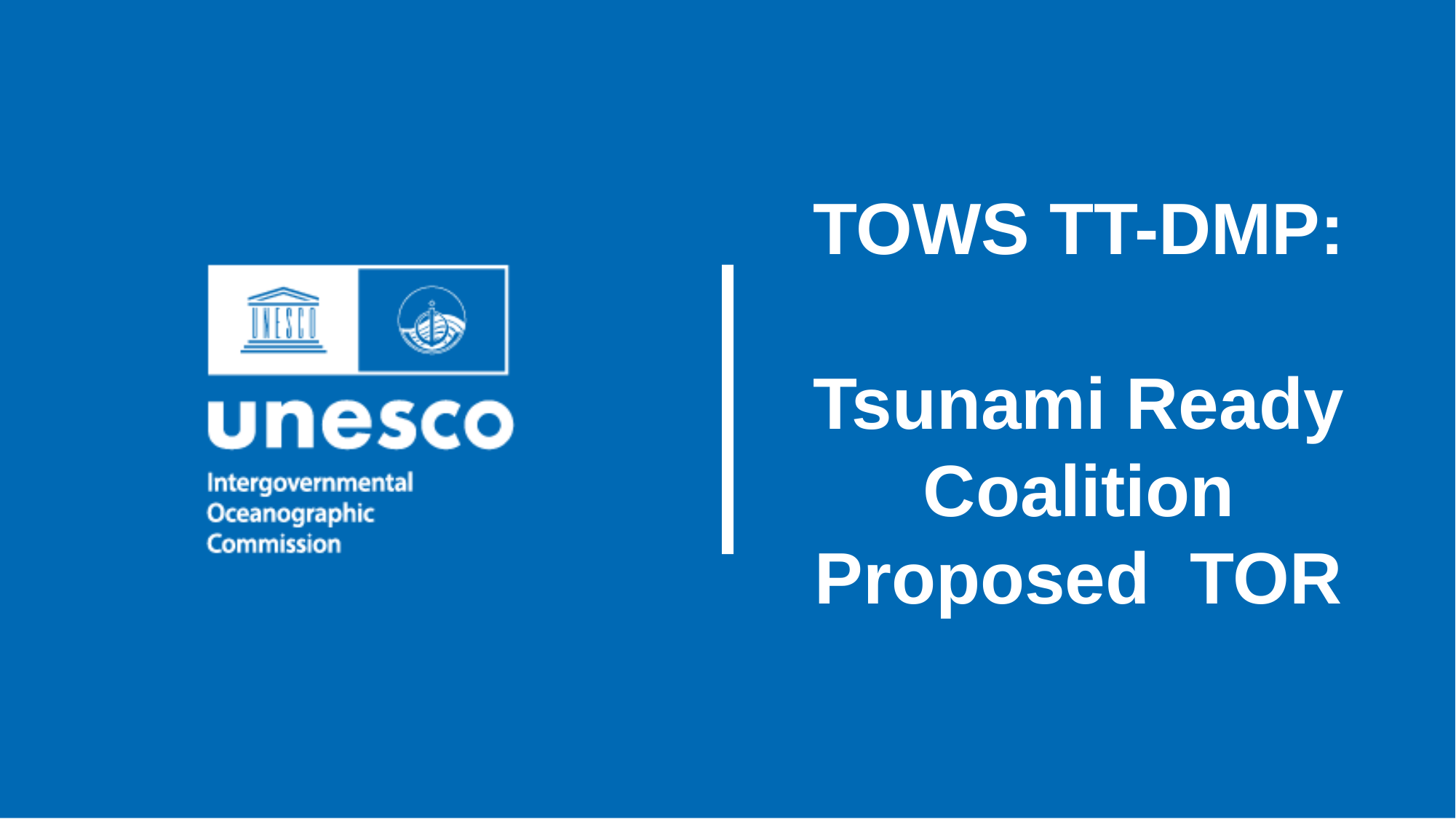

TOWS TT-DMP:

Tsunami Ready Coalition Proposed  TOR